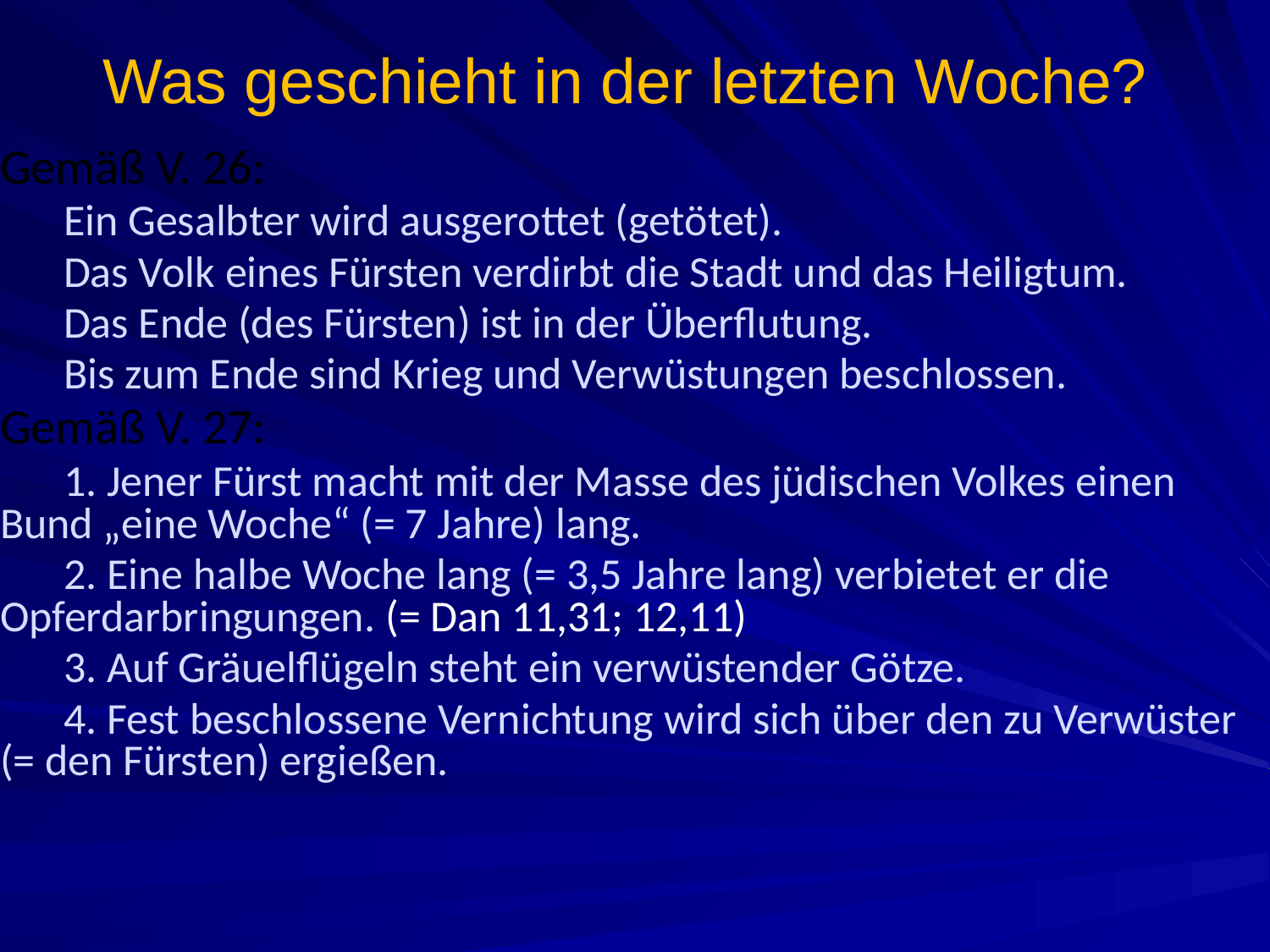

# Was geschieht in der letzten Woche?
Gemäß V. 26:
Ein Gesalbter wird ausgerottet (getötet).
Das Volk eines Fürsten verdirbt die Stadt und das Heiligtum.
Das Ende (des Fürsten) ist in der Überflutung.
Bis zum Ende sind Krieg und Verwüstungen beschlossen.
Gemäß V. 27:
1. Jener Fürst macht mit der Masse des jüdischen Volkes einen Bund „eine Woche“ (= 7 Jahre) lang.
2. Eine halbe Woche lang (= 3,5 Jahre lang) verbietet er die Opferdarbringungen. (= Dan 11,31; 12,11)
3. Auf Gräuelflügeln steht ein verwüstender Götze.
4. Fest beschlossene Vernichtung wird sich über den zu Verwüster (= den Fürsten) ergießen.